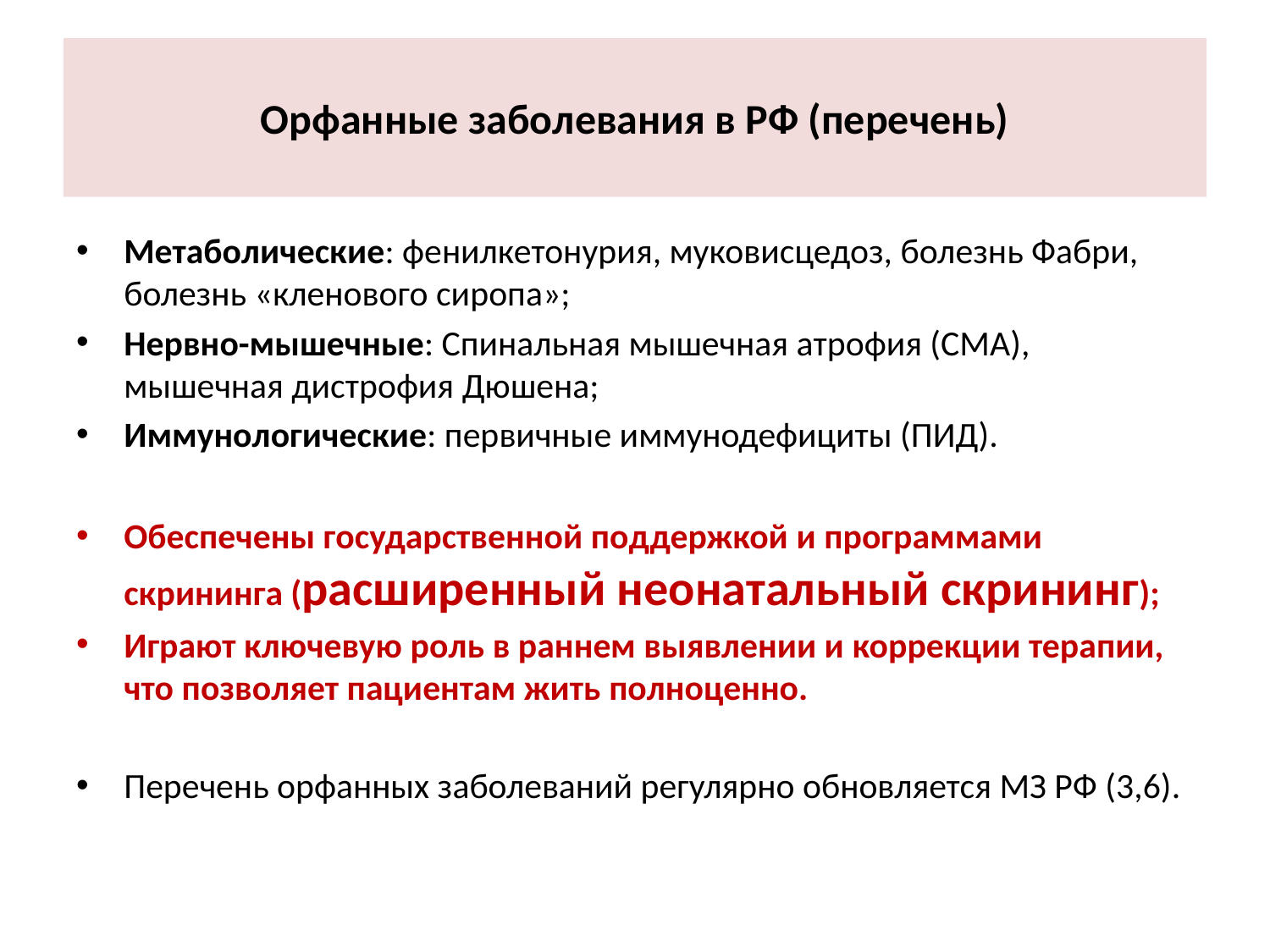

# Орфанные заболевания в РФ (перечень)
Метаболические: фенилкетонурия, муковисцедоз, болезнь Фабри, болезнь «кленового сиропа»;
Нервно-мышечные: Спинальная мышечная атрофия (СМА), мышечная дистрофия Дюшена;
Иммунологические: первичные иммунодефициты (ПИД).

Обеспечены государственной поддержкой и программами скрининга (расширенный неонатальный скрининг);
Играют ключевую роль в раннем выявлении и коррекции терапии, что позволяет пациентам жить полноценно.

Перечень орфанных заболеваний регулярно обновляется МЗ РФ (3,6).